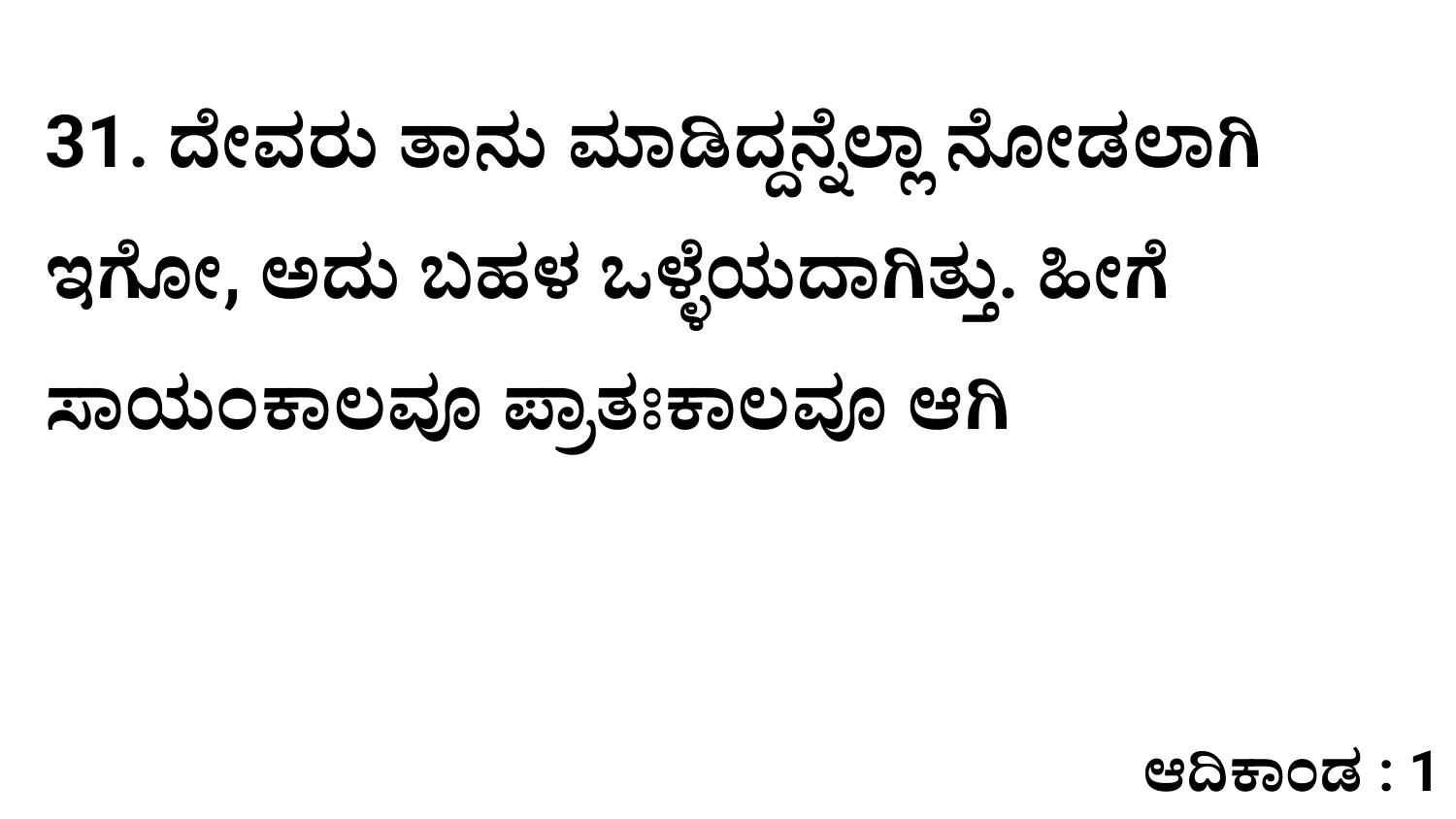

31. ದೇವರು ತಾನು ಮಾಡಿದ್ದನ್ನೆಲ್ಲಾ ನೋಡಲಾಗಿ ಇಗೋ, ಅದು ಬಹಳ ಒಳ್ಳೆಯದಾಗಿತ್ತು. ಹೀಗೆ ಸಾಯಂಕಾಲವೂ ಪ್ರಾತಃಕಾಲವೂ ಆಗಿ
ಆದಿಕಾಂಡ : 1